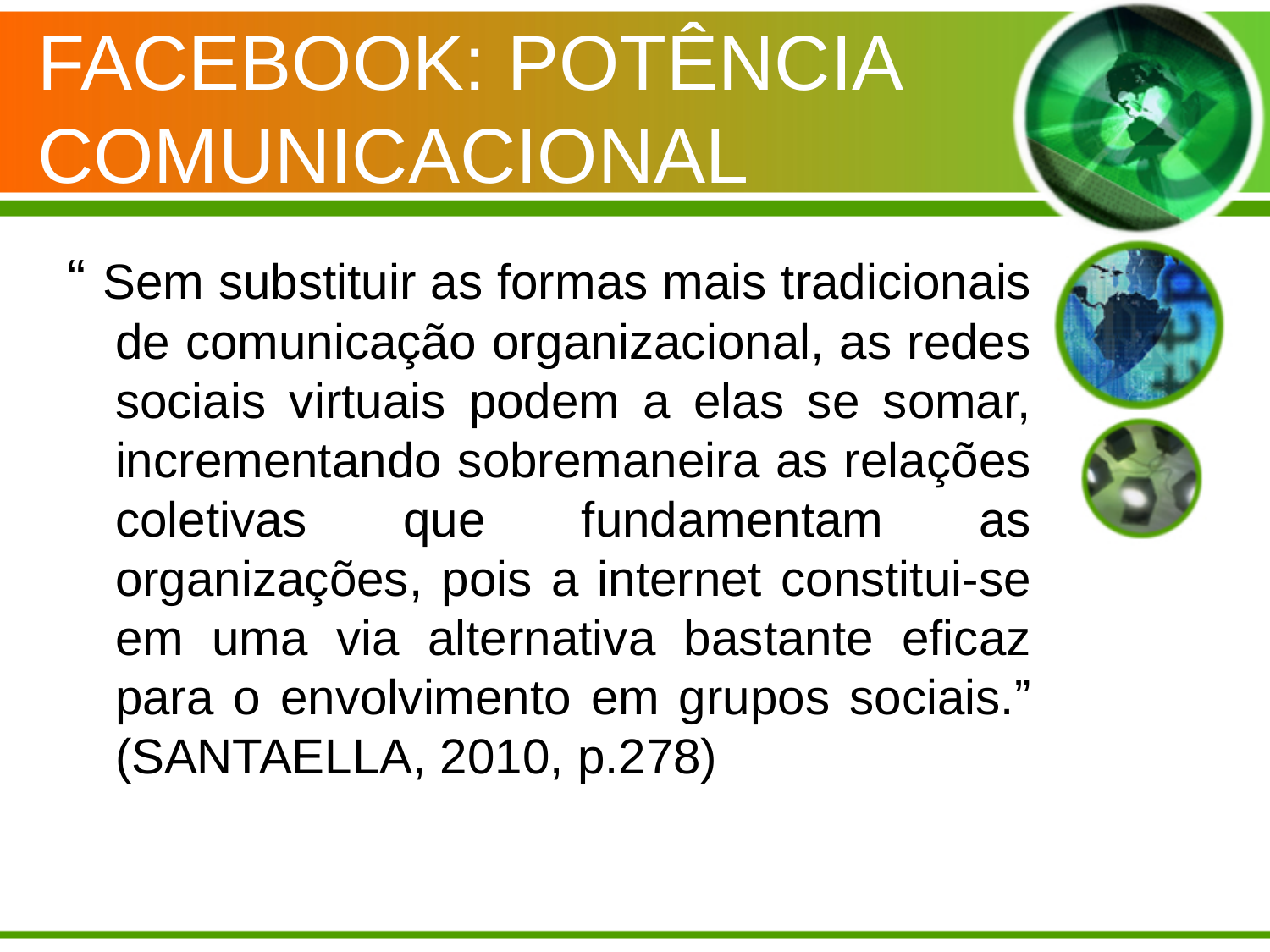

# FACEBOOK: POTÊNCIA COMUNICACIONAL
“ Sem substituir as formas mais tradicionais de comunicação organizacional, as redes sociais virtuais podem a elas se somar, incrementando sobremaneira as relações coletivas que fundamentam as organizações, pois a internet constitui-se em uma via alternativa bastante eficaz para o envolvimento em grupos sociais.” (SANTAELLA, 2010, p.278)